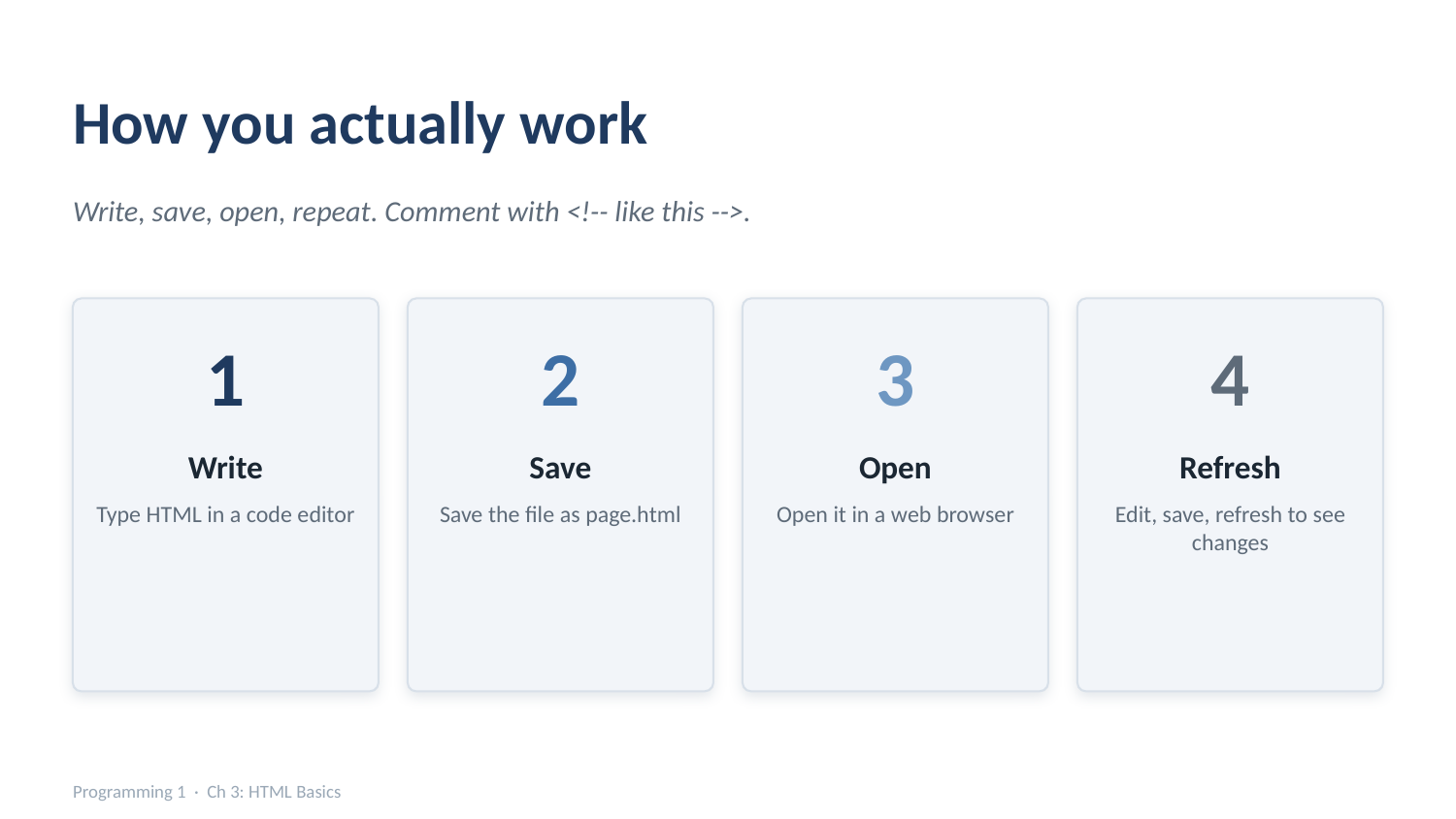

How you actually work
Write, save, open, repeat. Comment with <!-- like this -->.

1
2
3
4
Write
Save
Open
Refresh
Type HTML in a code editor
Save the file as page.html
Open it in a web browser
Edit, save, refresh to see changes
Programming 1  ·  Ch 3: HTML Basics